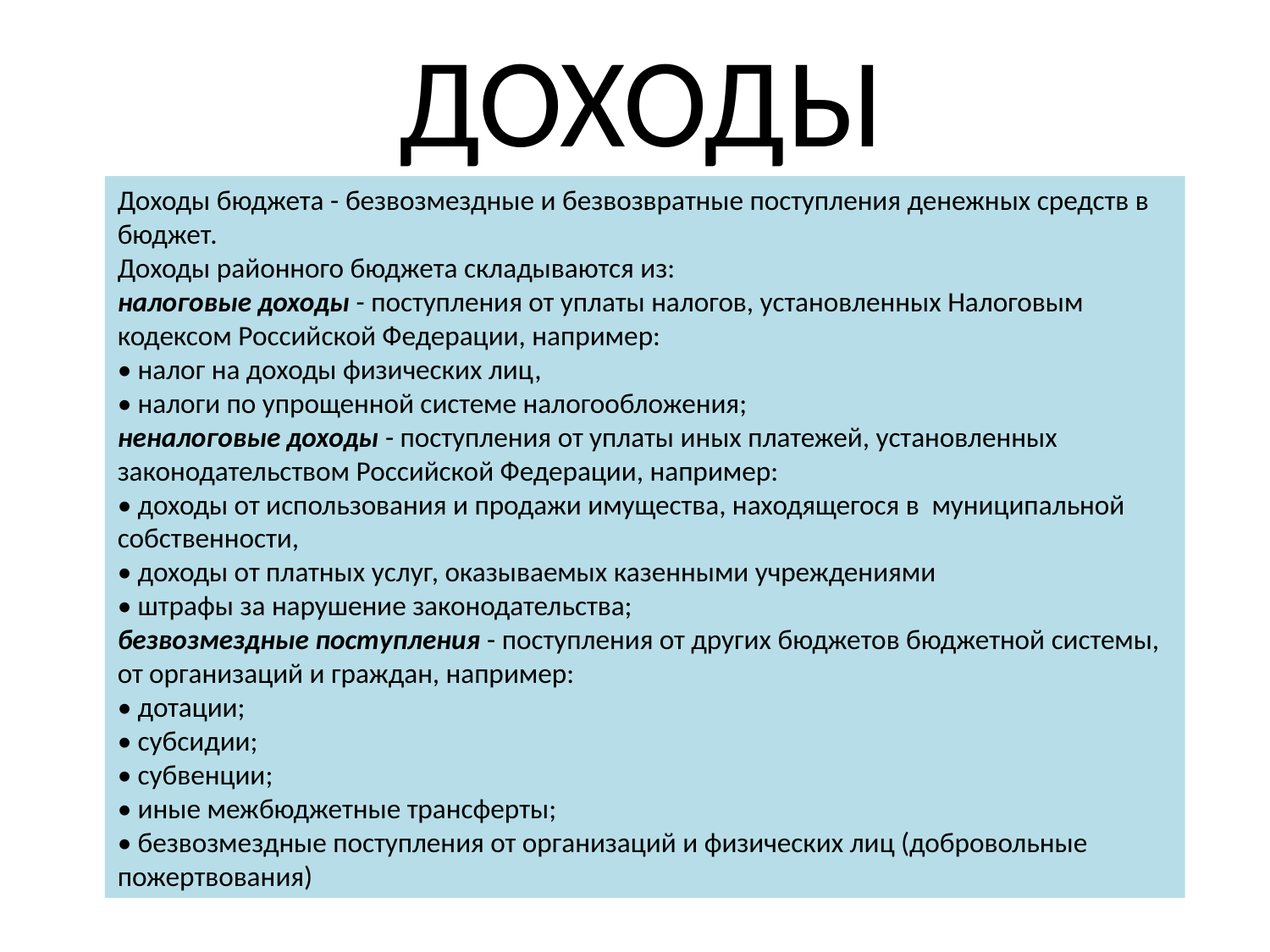

# ДОХОДЫ
Доходы бюджета - безвозмездные и безвозвратные поступления денежных средств в бюджет.
Доходы районного бюджета складываются из:
налоговые доходы - поступления от уплаты налогов, установленных Налоговым кодексом Российской Федерации, например:
• налог на доходы физических лиц,
• налоги по упрощенной системе налогообложения;
неналоговые доходы - поступления от уплаты иных платежей, установленных законодательством Российской Федерации, например:
• доходы от использования и продажи имущества, находящегося в  муниципальной собственности,
• доходы от платных услуг, оказываемых казенными учреждениями
• штрафы за нарушение законодательства;
безвозмездные поступления - поступления от других бюджетов бюджетной системы, от организаций и граждан, например:
• дотации;
• субсидии;
• субвенции;
• иные межбюджетные трансферты;
• безвозмездные поступления от организаций и физических лиц (добровольные пожертвования)